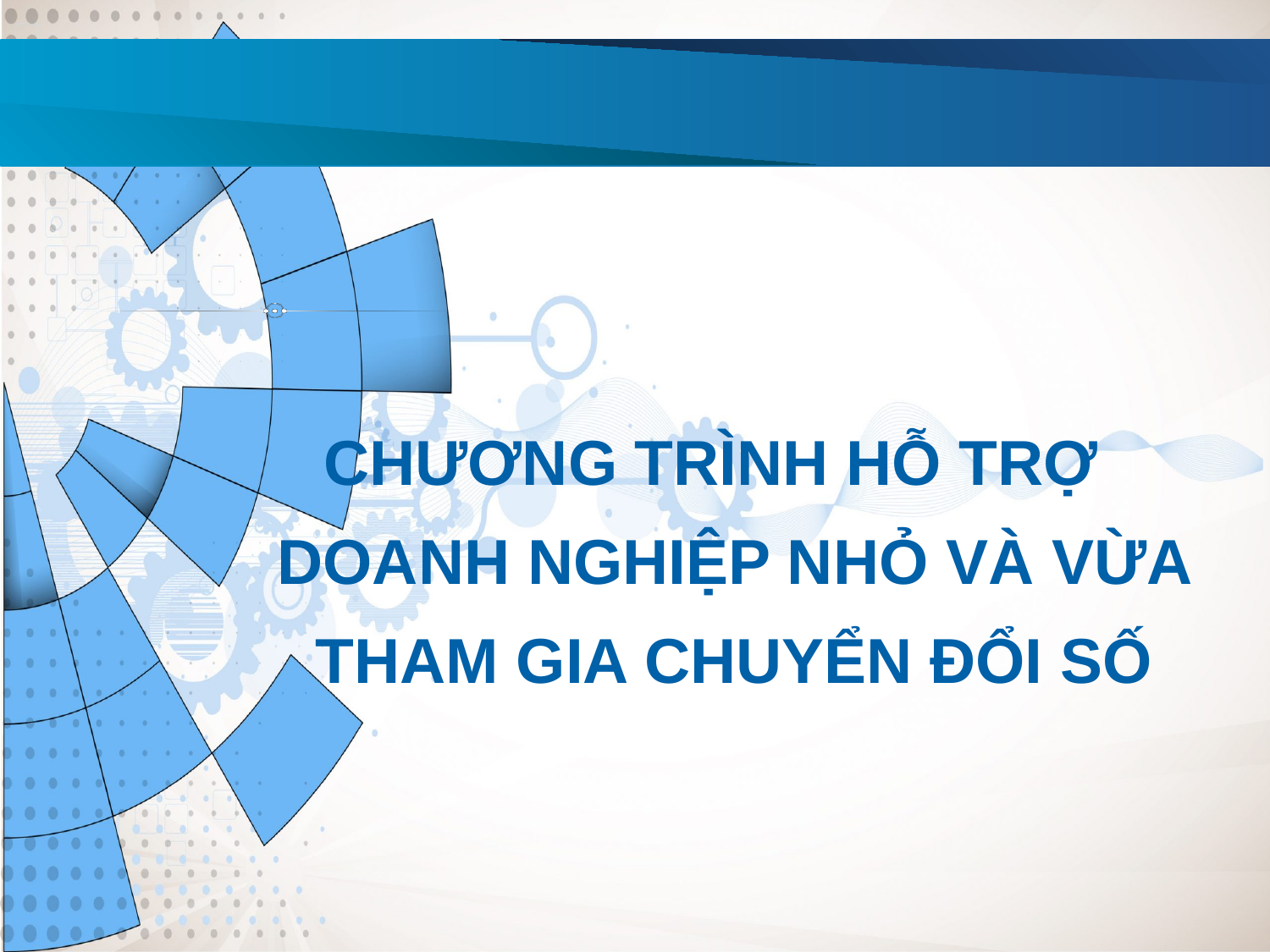

# CHƯƠNG TRÌNH HỖ TRỢ DOANH NGHIỆP NHỎ VÀ VỪA THAM GIA CHUYỂN ĐỔI SỐ